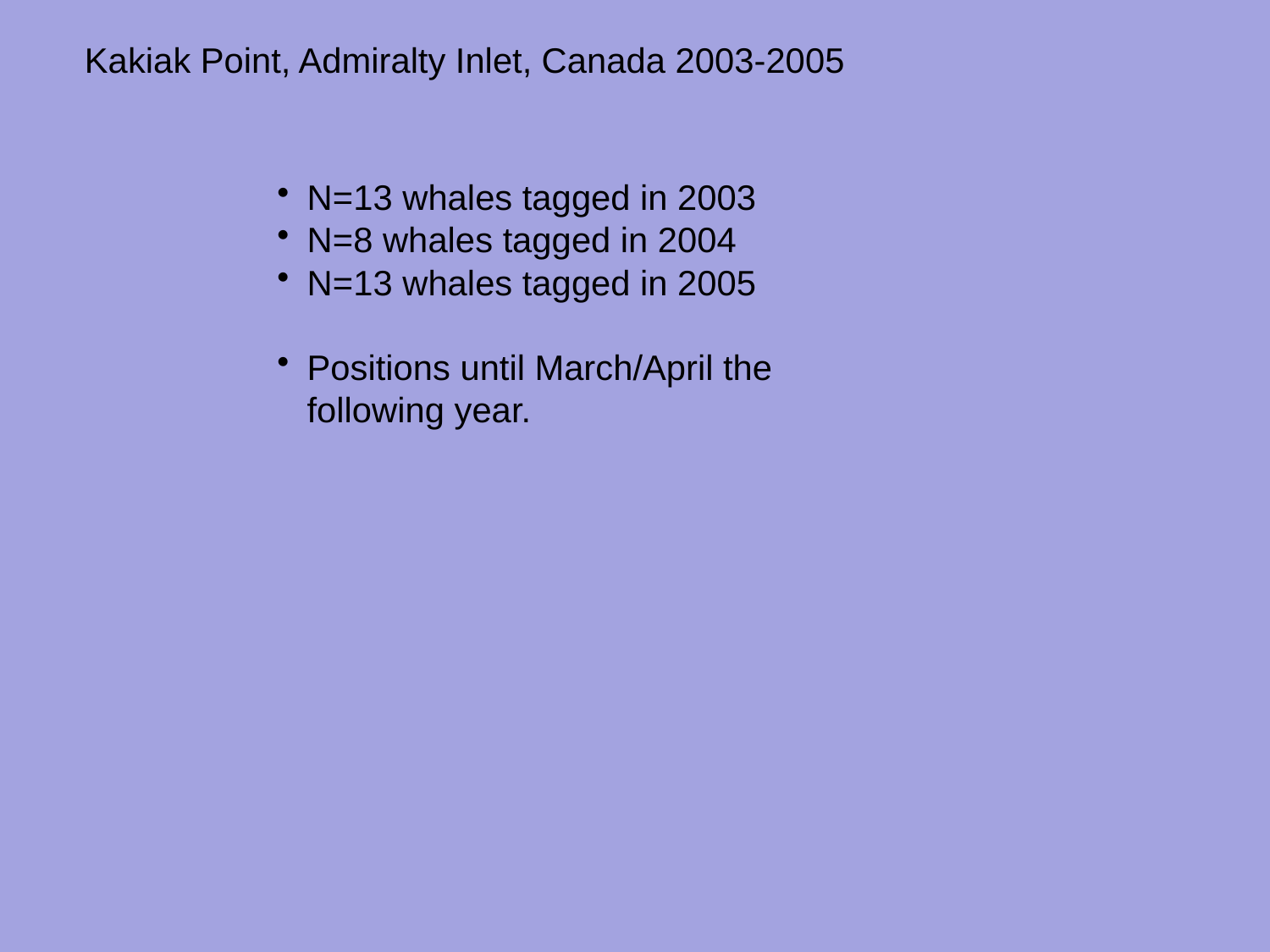

Kakiak Point, Admiralty Inlet, Canada 2003-2005

N=13 whales tagged in 2003
N=8 whales tagged in 2004
N=13 whales tagged in 2005

Positions until March/April the following year.